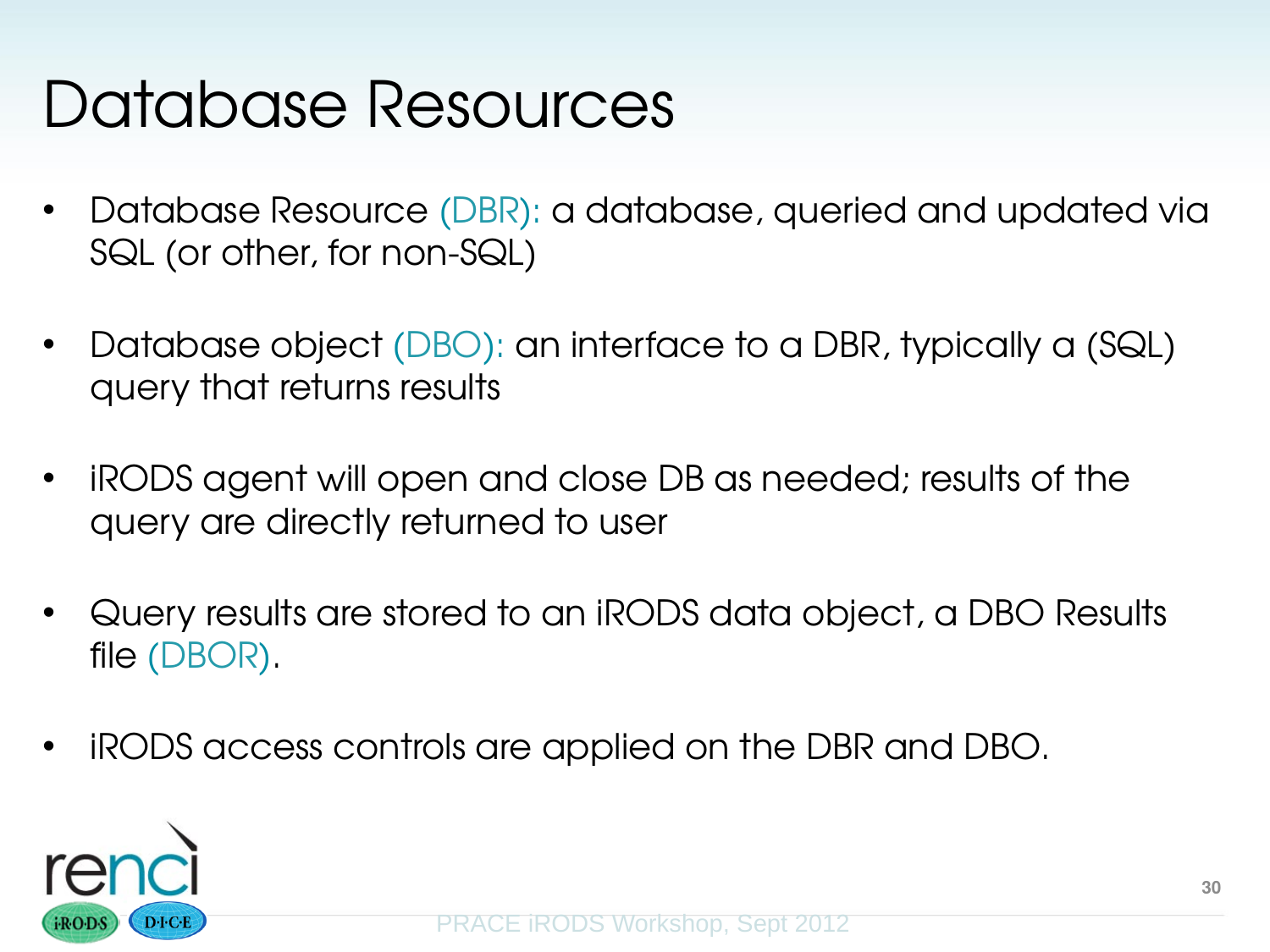

# Database Resources
Database Resource (DBR): a database, queried and updated via SQL (or other, for non-SQL)
Database object (DBO): an interface to a DBR, typically a (SQL) query that returns results
iRODS agent will open and close DB as needed; results of the query are directly returned to user
Query results are stored to an iRODS data object, a DBO Results file (DBOR).
iRODS access controls are applied on the DBR and DBO.

30
PRACE iRODS Workshop, Sept 2012